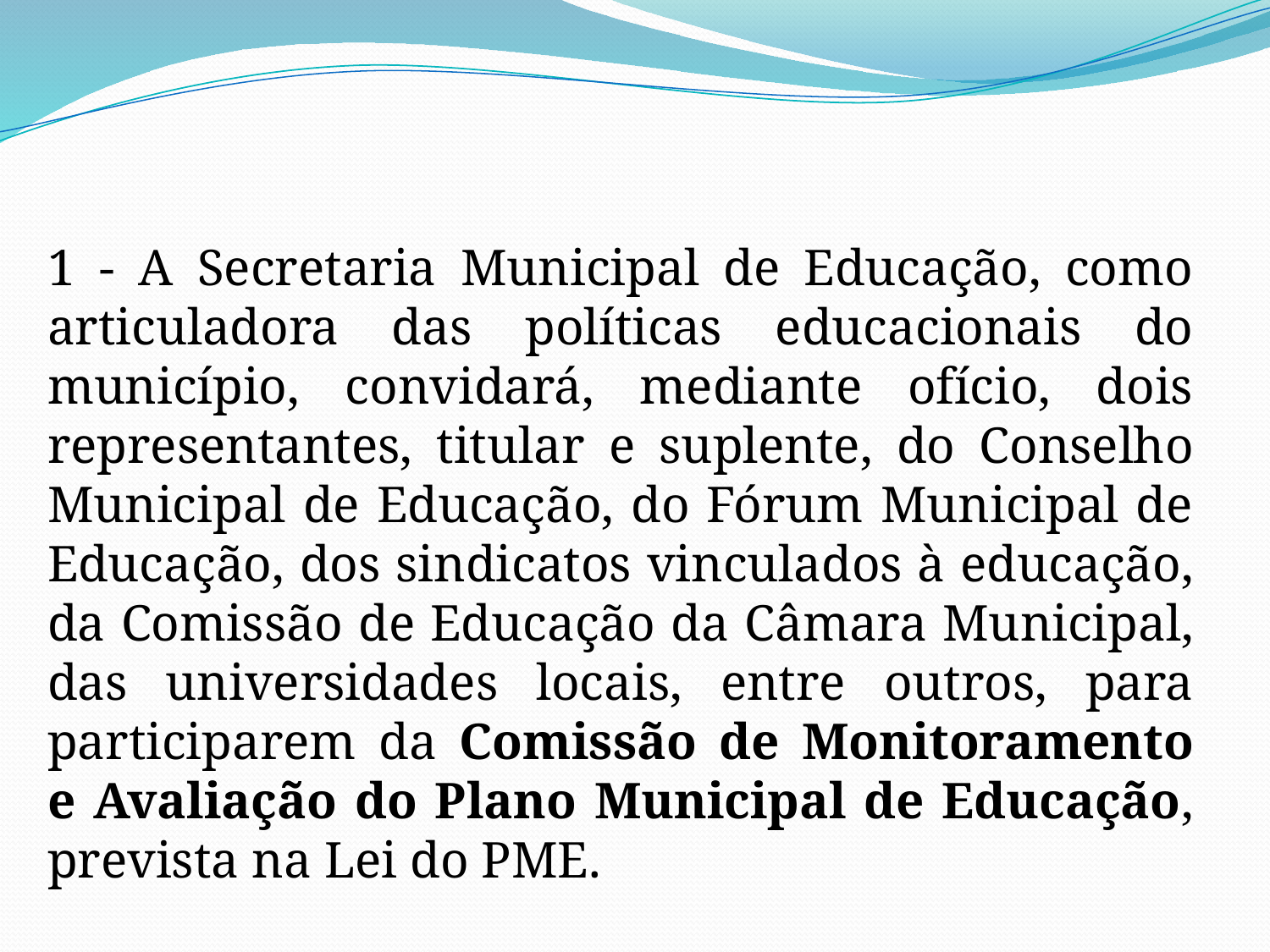

1 - A Secretaria Municipal de Educação, como articuladora das políticas educacionais do município, convidará, mediante ofício, dois representantes, titular e suplente, do Conselho Municipal de Educação, do Fórum Municipal de Educação, dos sindicatos vinculados à educação, da Comissão de Educação da Câmara Municipal, das universidades locais, entre outros, para participarem da Comissão de Monitoramento e Avaliação do Plano Municipal de Educação, prevista na Lei do PME.